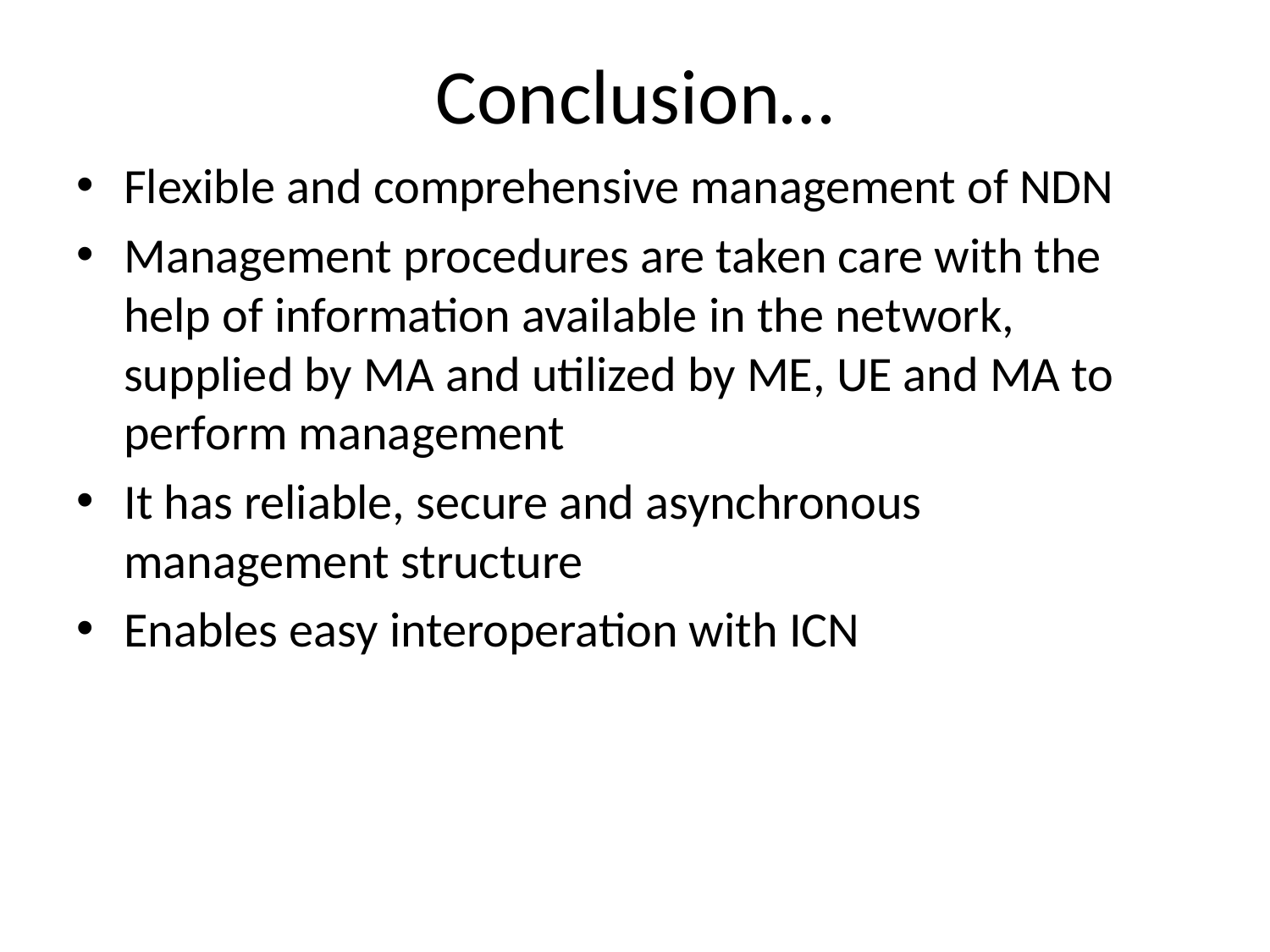

# Conclusion…
Flexible and comprehensive management of NDN
Management procedures are taken care with the help of information available in the network, supplied by MA and utilized by ME, UE and MA to perform management
It has reliable, secure and asynchronous management structure
Enables easy interoperation with ICN